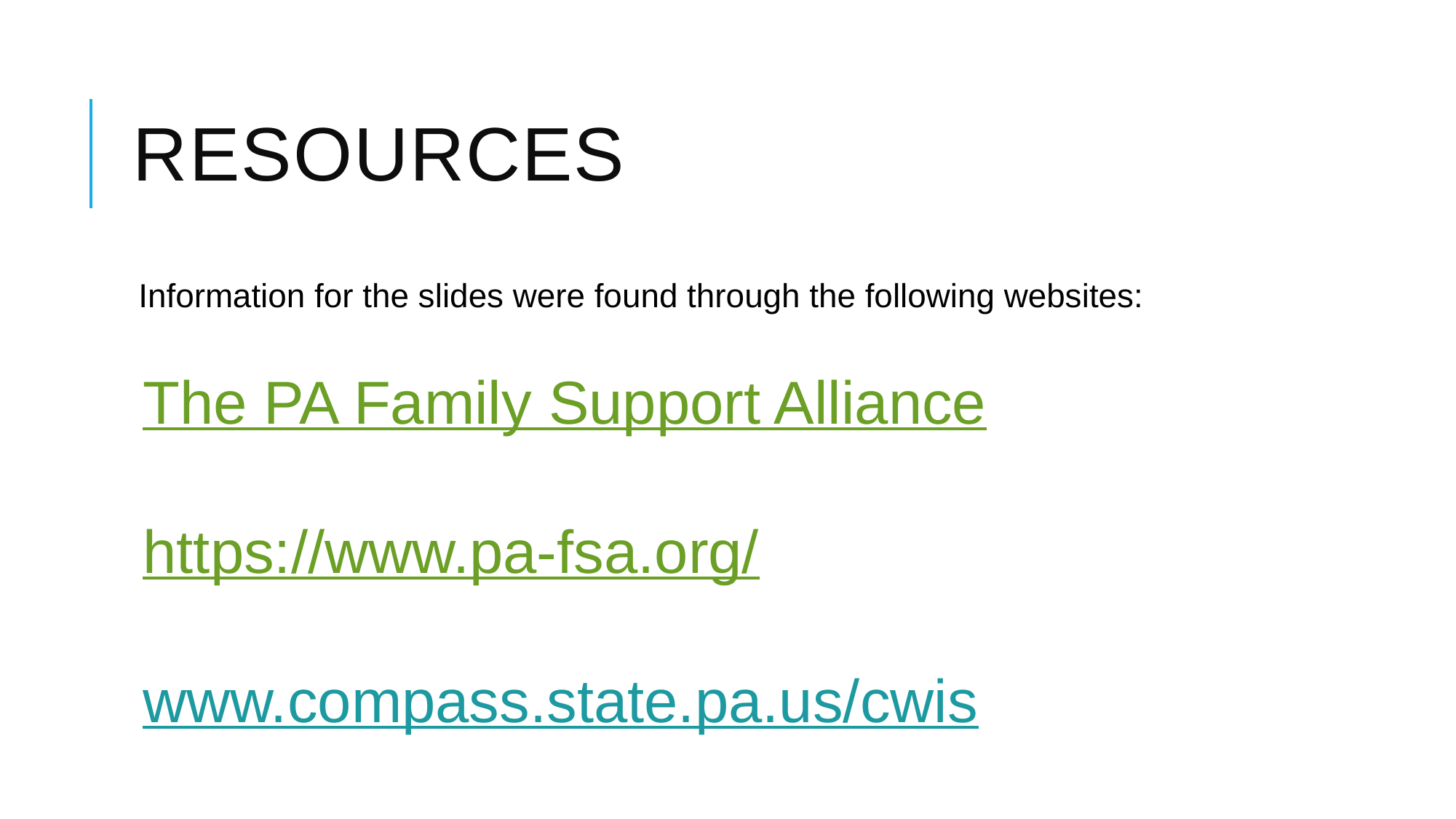

# Resources
Information for the slides were found through the following websites:

The PA Family Support Alliance

https://www.pa-fsa.org/

www.compass.state.pa.us/cwis